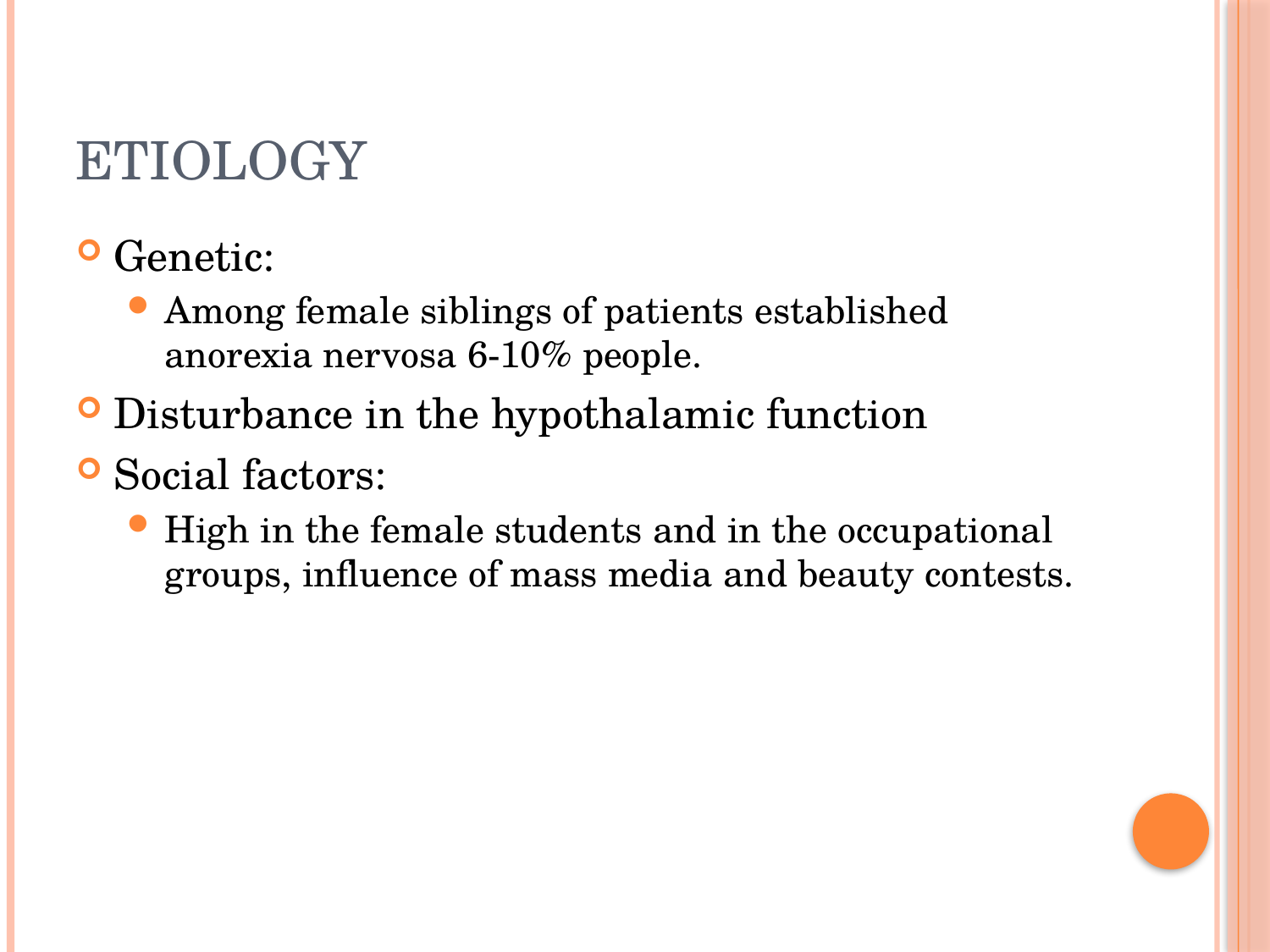

# Etiology
Genetic:
Among female siblings of patients established anorexia nervosa 6-10% people.
Disturbance in the hypothalamic function
Social factors:
High in the female students and in the occupational groups, influence of mass media and beauty contests.